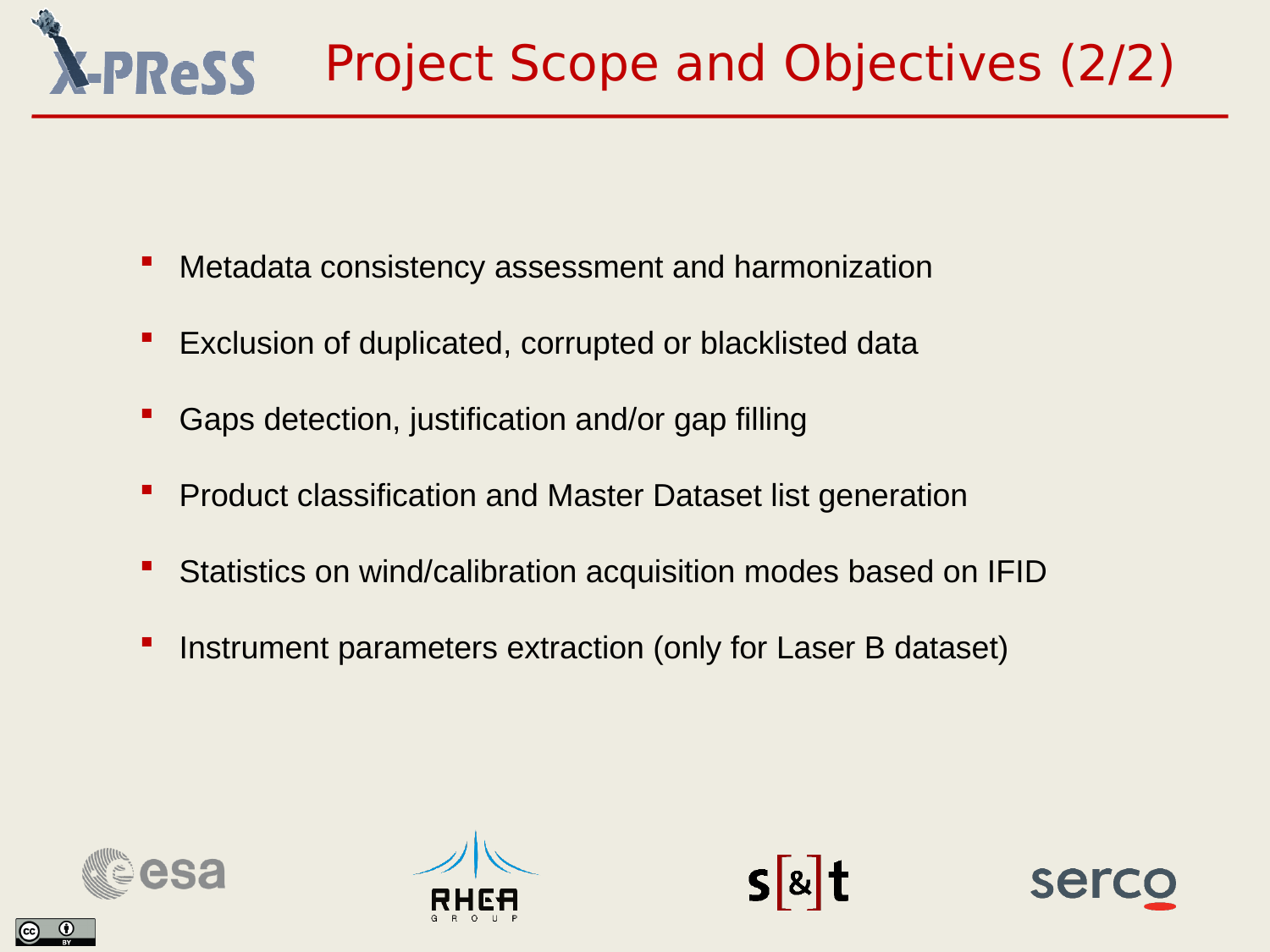

Project Scope and Objectives (2/2)

Metadata consistency assessment and harmonization

Exclusion of duplicated, corrupted or blacklisted data

Gaps detection, justification and/or gap filling

Product classification and Master Dataset list generation

Statistics on wind/calibration acquisition modes based on IFID

Instrument parameters extraction (only for Laser B dataset)